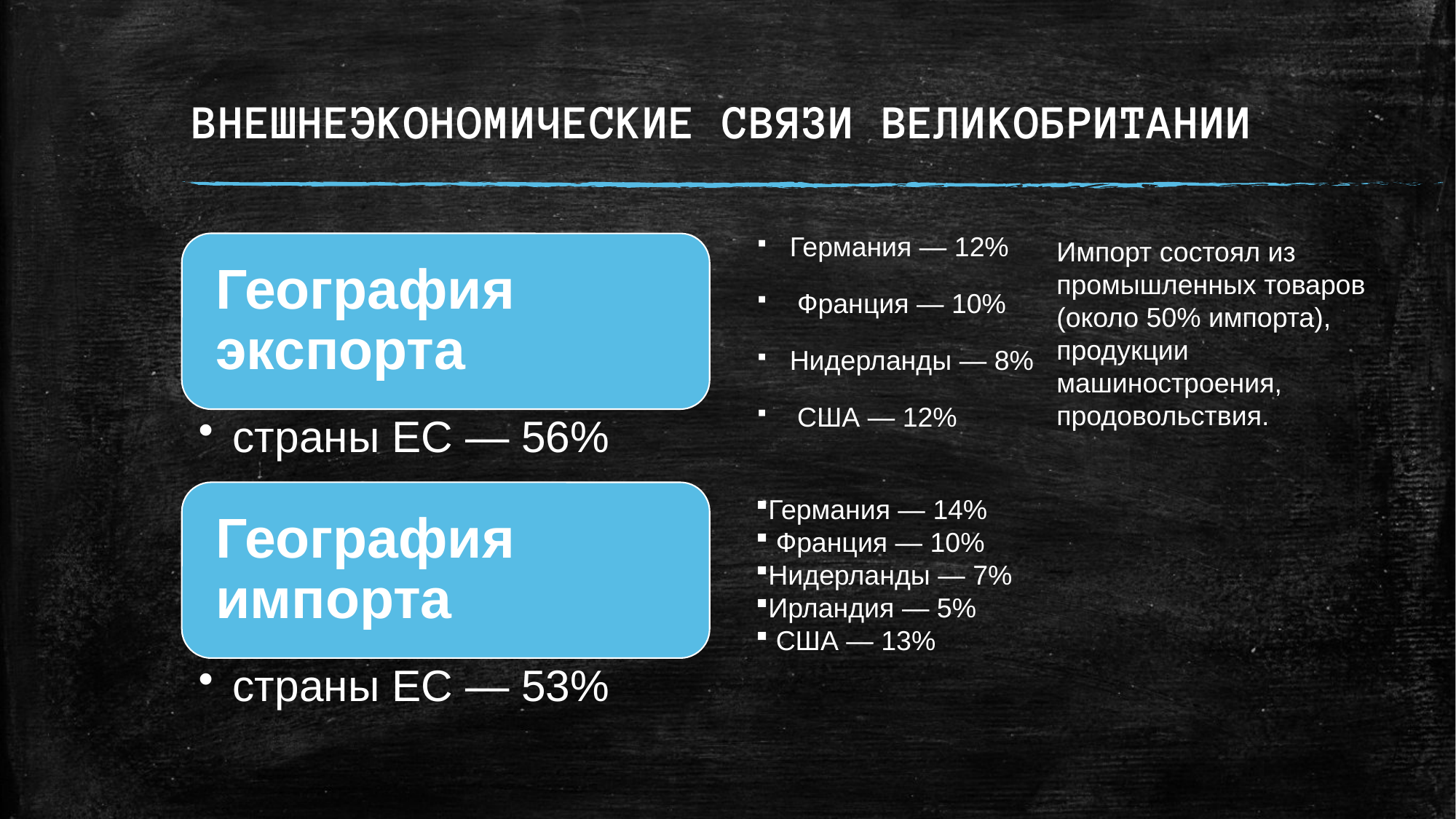

# Внешнеэкономические связи Великобритании
География экспорта
страны ЕС — 56%
География импорта
страны ЕС — 53%
Германия — 12%
 Франция — 10%
Нидерланды — 8%
 США — 12%
Импорт состоял из промышленных товаров (около 50% импорта), продукции машиностроения, продовольствия.
Германия — 14%
 Франция — 10%
Нидерланды — 7%
Ирландия — 5%
 США — 13%